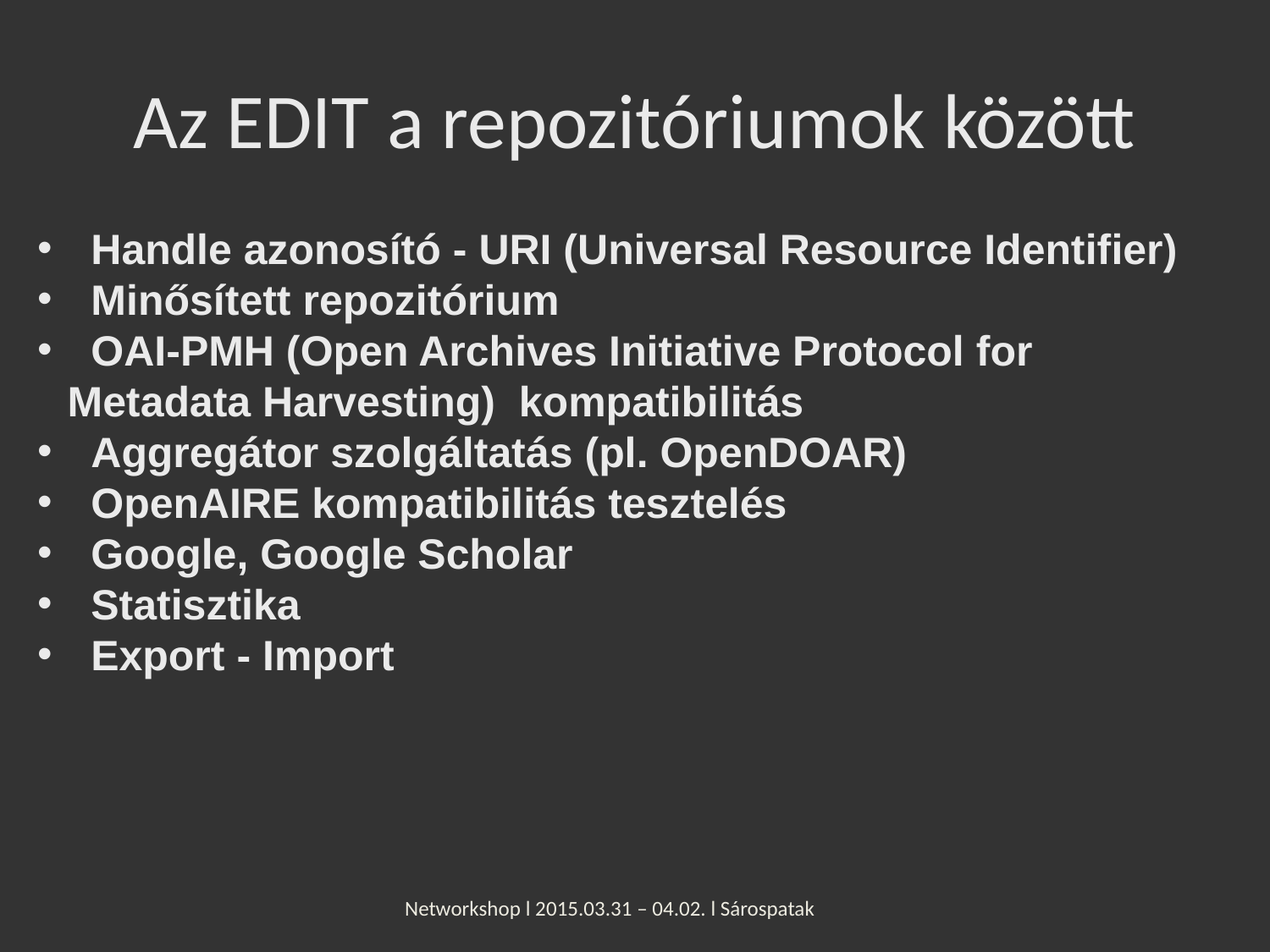

# Az EDIT a repozitóriumok között
  Handle azonosító - URI (Universal Resource Identifier)
  Minősített repozitórium
  OAI-PMH (Open Archives Initiative Protocol for 	Metadata Harvesting)  kompatibilitás
  Aggregátor szolgáltatás (pl. OpenDOAR)
  OpenAIRE kompatibilitás tesztelés
  Google, Google Scholar
  Statisztika
  Export - Import

Networkshop l 2015.03.31 – 04.02. l Sárospatak